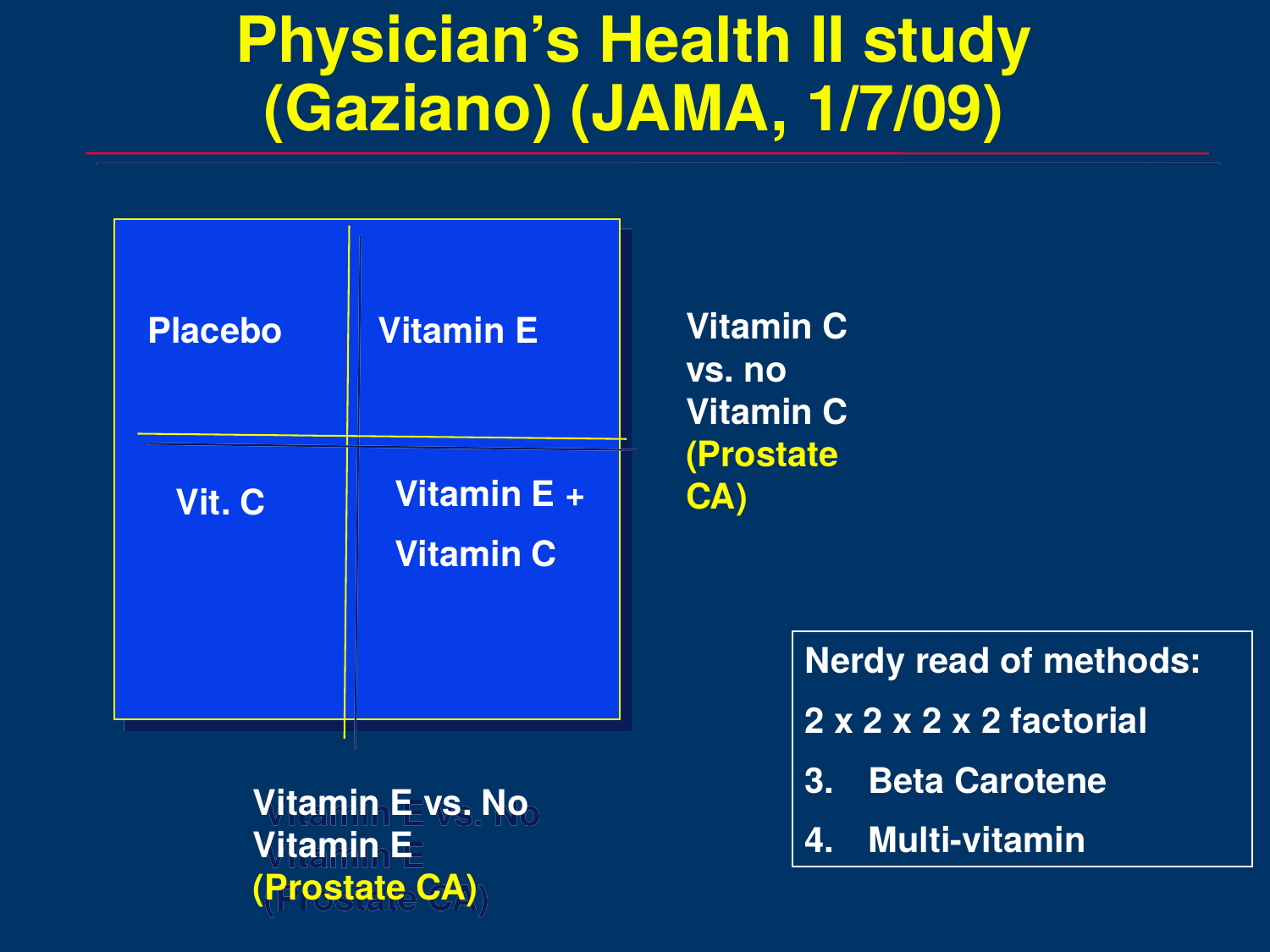

# Physician’s Health II study (Gaziano) (JAMA, 1/7/09)

Vitamin C vs. no Vitamin C (Prostate CA)
Placebo
Vitamin E

Vitamin E +
Vitamin C
Vit. C
Vitamin E vs. No Vitamin E (Prostate CA)

Nerdy read of methods:
2 x 2 x 2 x 2 factorial
Beta Carotene
Multi-vitamin